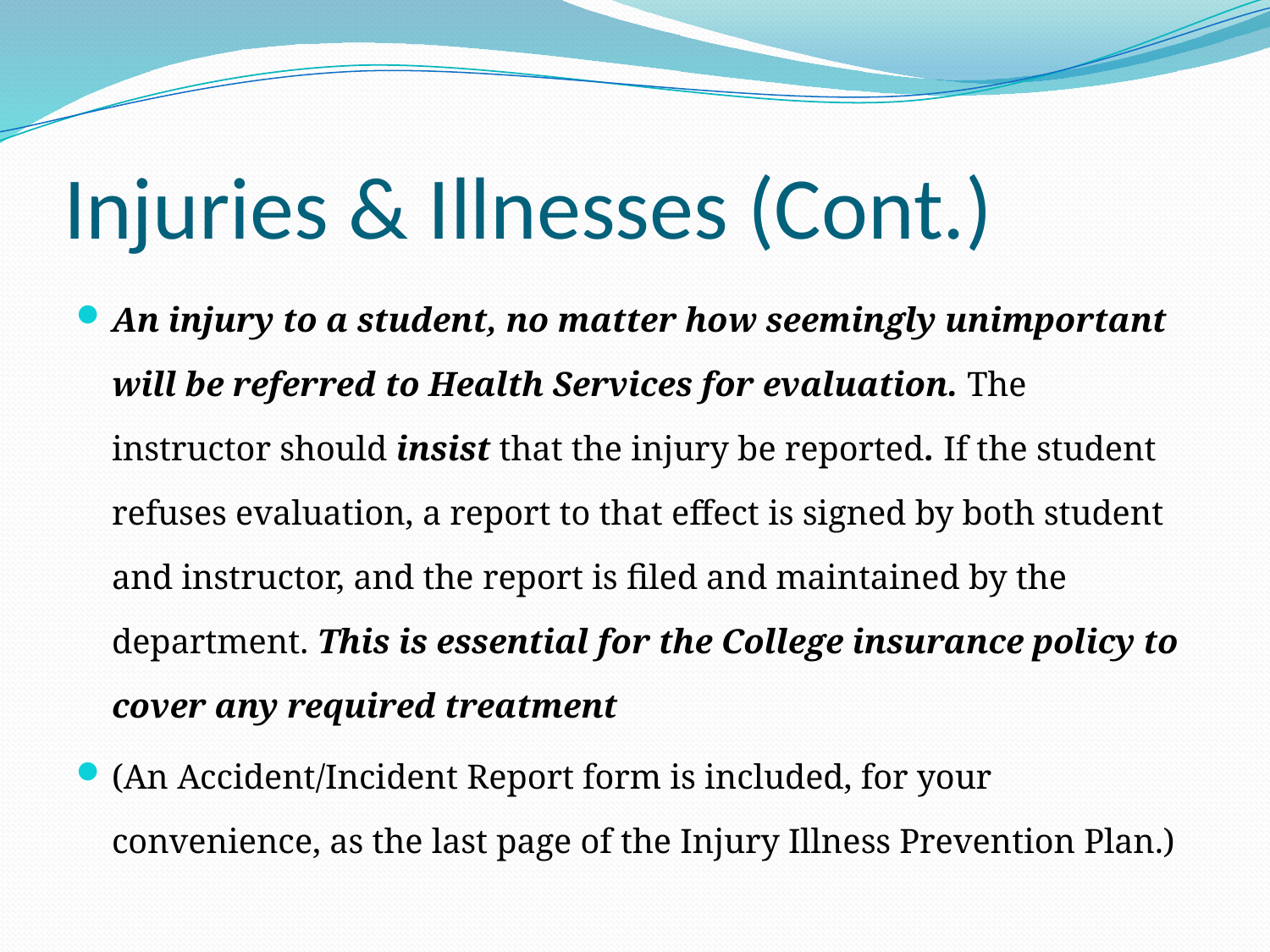

# Injuries & Illnesses (Cont.)
An injury to a student, no matter how seemingly unimportant will be referred to Health Services for evaluation. The instructor should insist that the injury be reported. If the student refuses evaluation, a report to that effect is signed by both student and instructor, and the report is filed and maintained by the department. This is essential for the College insurance policy to cover any required treatment
(An Accident/Incident Report form is included, for your convenience, as the last page of the Injury Illness Prevention Plan.)